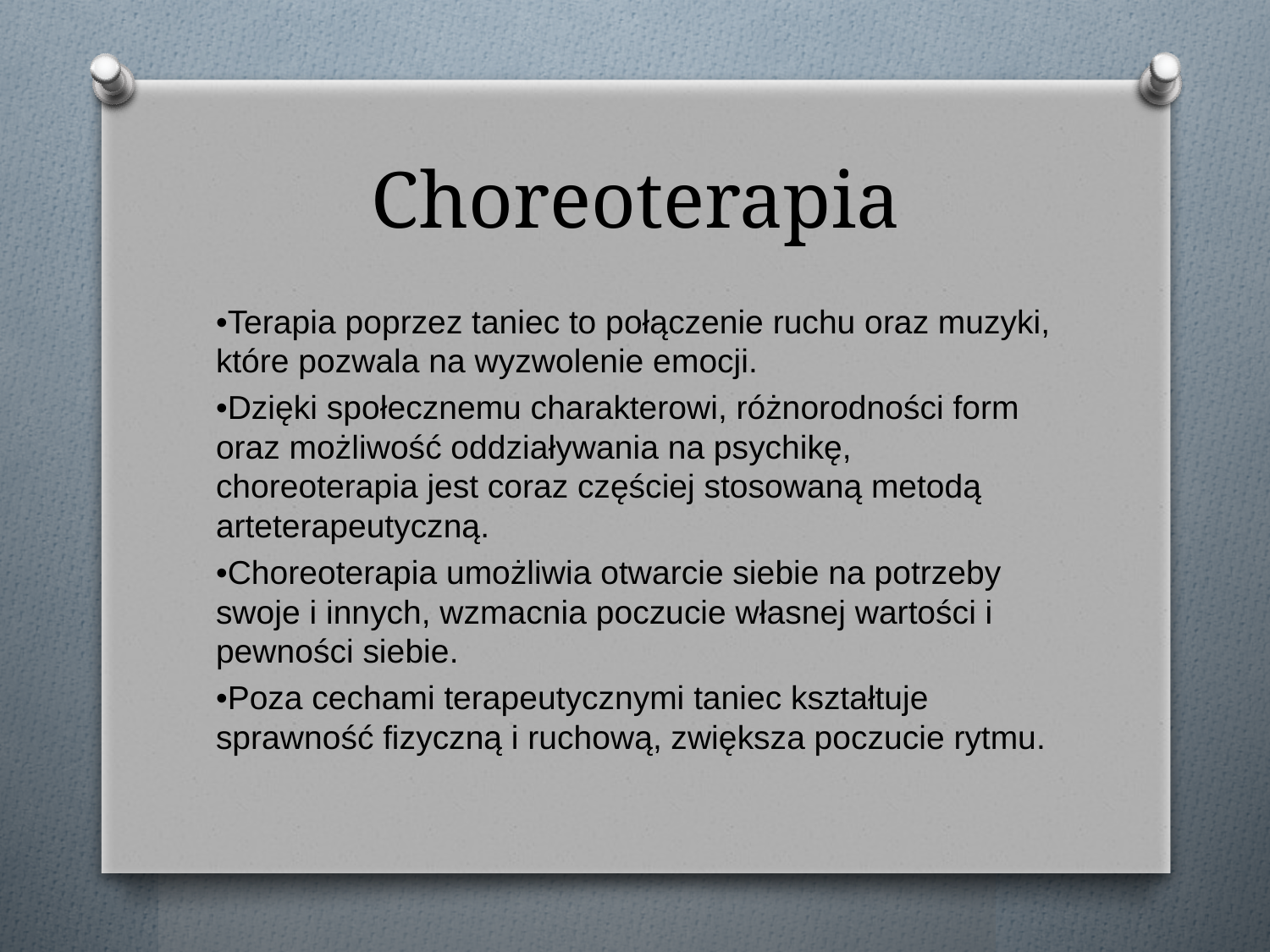

# Choreoterapia
•Terapia poprzez taniec to połączenie ruchu oraz muzyki, które pozwala na wyzwolenie emocji.
•Dzięki społecznemu charakterowi, różnorodności form oraz możliwość oddziaływania na psychikę, choreoterapia jest coraz częściej stosowaną metodą arteterapeutyczną.
•Choreoterapia umożliwia otwarcie siebie na potrzeby swoje i innych, wzmacnia poczucie własnej wartości i pewności siebie.
•Poza cechami terapeutycznymi taniec kształtuje sprawność fizyczną i ruchową, zwiększa poczucie rytmu.